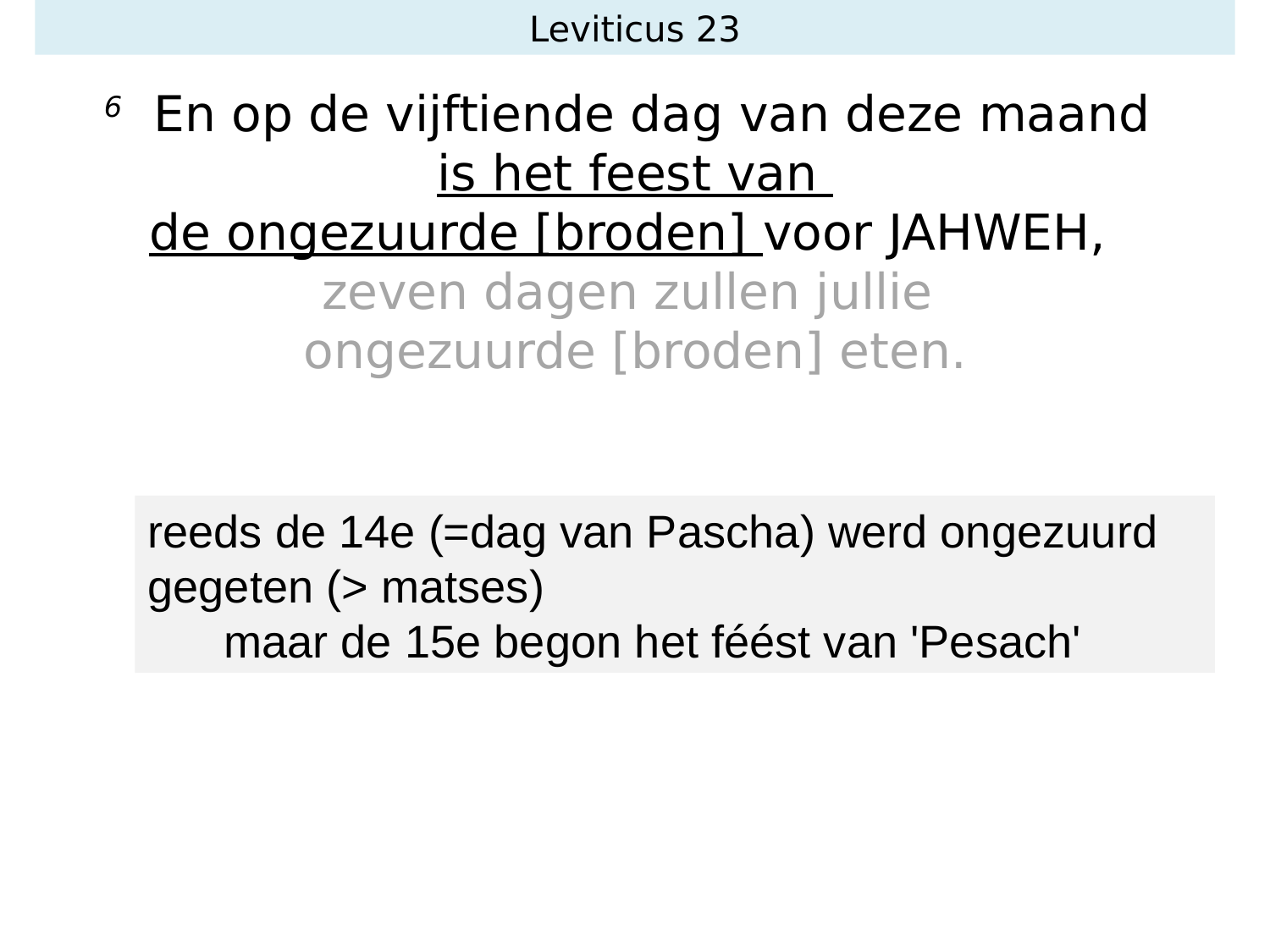

Leviticus 23
6  En op de vijftiende dag van deze maand
is het feest van
de ongezuurde [broden] voor JAHWEH,
zeven dagen zullen jullie
ongezuurde [broden] eten.
reeds de 14e (=dag van Pascha) werd ongezuurd gegeten (> matses)
maar de 15e begon het féést van 'Pesach'